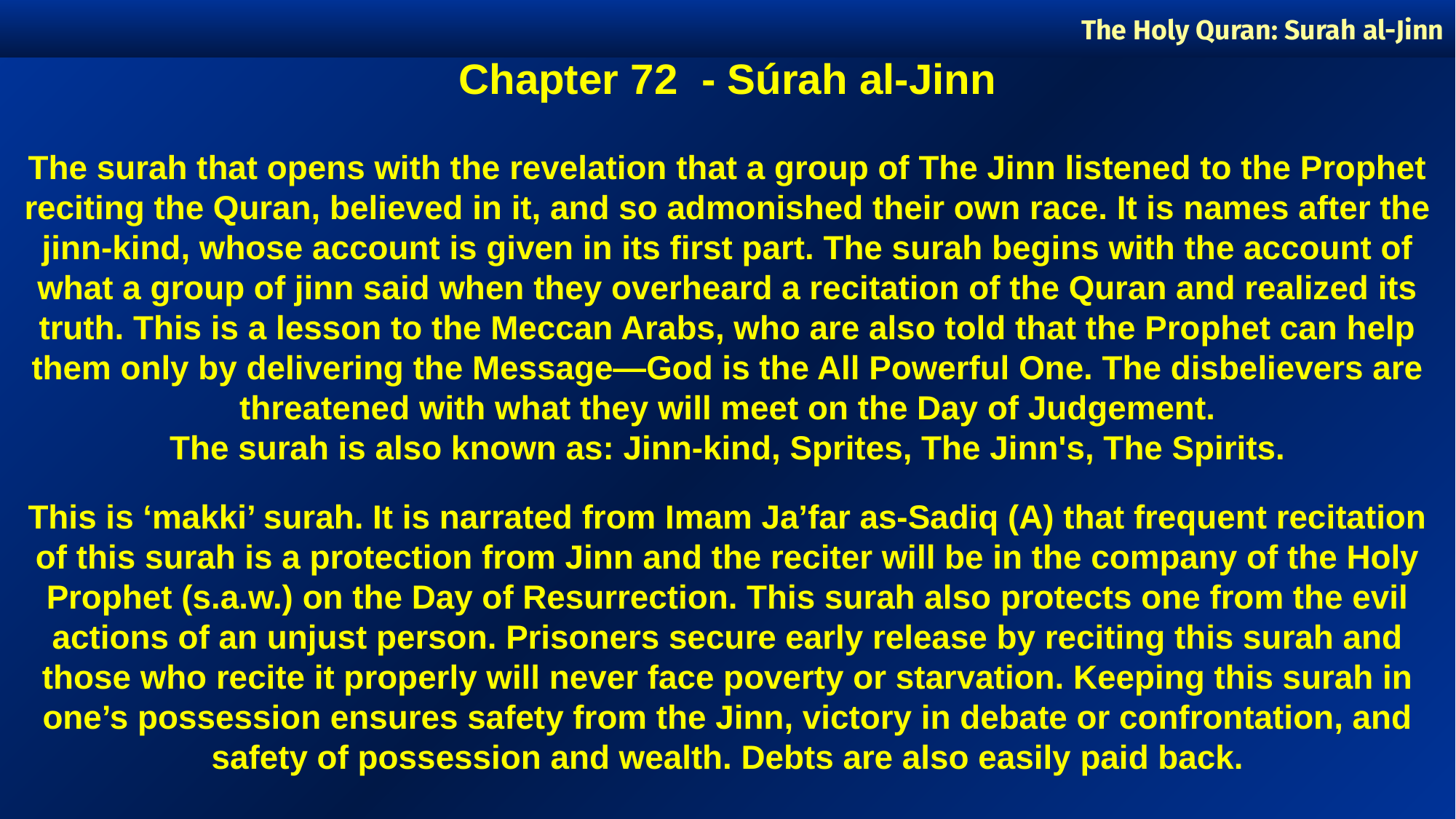

The Holy Quran: Surah al-Jinn
Chapter 72  - Súrah al-Jinn

The surah that opens with the revelation that a group of The Jinn listened to the Prophet reciting the Quran, believed in it, and so admonished their own race. It is names after the jinn-kind, whose account is given in its first part. The surah begins with the account of what a group of jinn said when they overheard a recitation of the Quran and realized its truth. This is a lesson to the Meccan Arabs, who are also told that the Prophet can help them only by delivering the Message—God is the All Powerful One. The disbelievers are threatened with what they will meet on the Day of Judgement.
The surah is also known as: Jinn-kind, Sprites, The Jinn's, The Spirits.

This is ‘makki’ surah. It is narrated from Imam Ja’far as-Sadiq (A) that frequent recitation of this surah is a protection from Jinn and the reciter will be in the company of the Holy Prophet (s.a.w.) on the Day of Resurrection. This surah also protects one from the evil actions of an unjust person. Prisoners secure early release by reciting this surah and those who recite it properly will never face poverty or starvation. Keeping this surah in one’s possession ensures safety from the Jinn, victory in debate or confrontation, and safety of possession and wealth. Debts are also easily paid back.